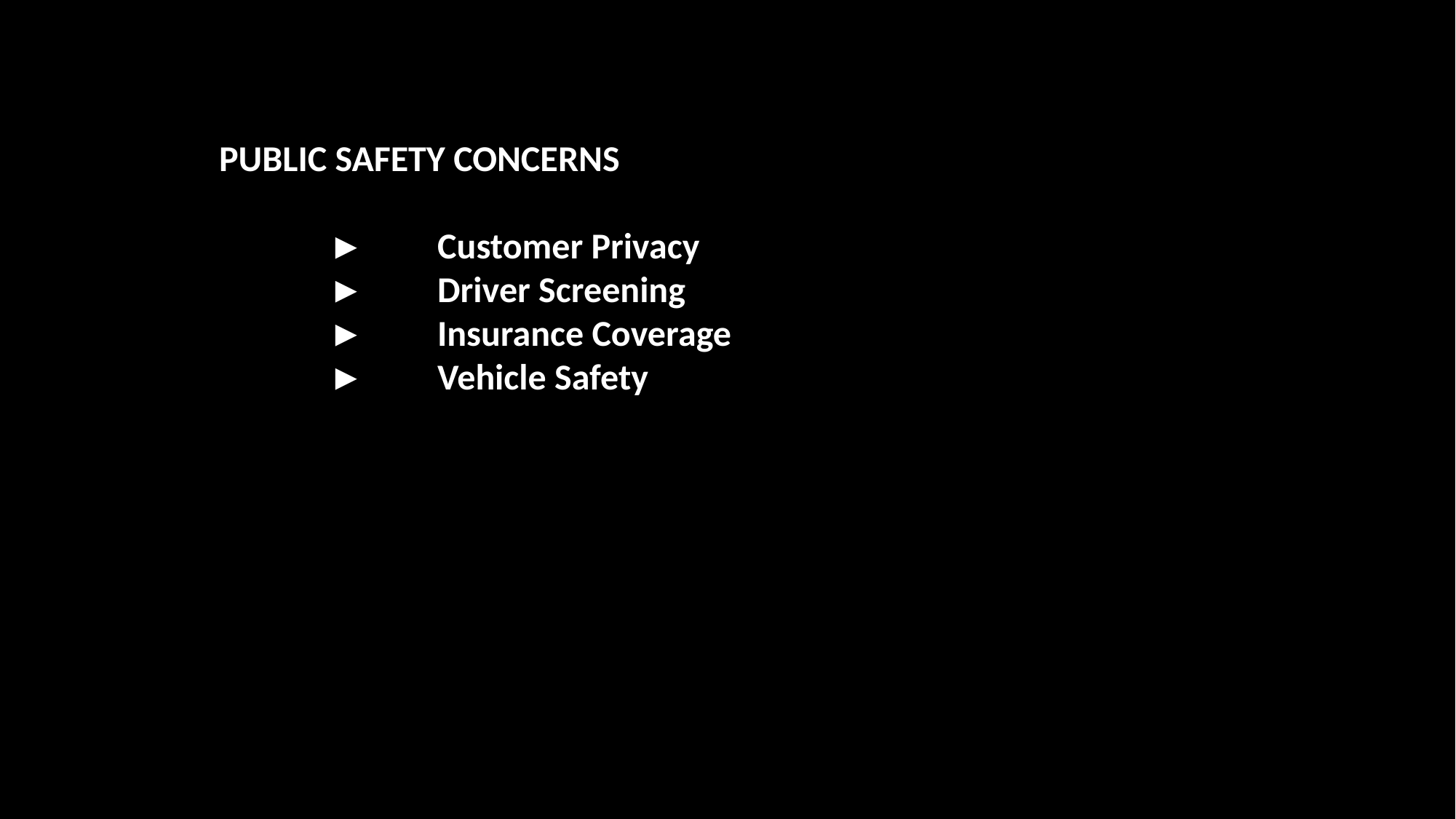

PUBLIC SAFETY CONCERNS

	►	Customer Privacy
	►	Driver Screening
	►	Insurance Coverage
	►	Vehicle Safety